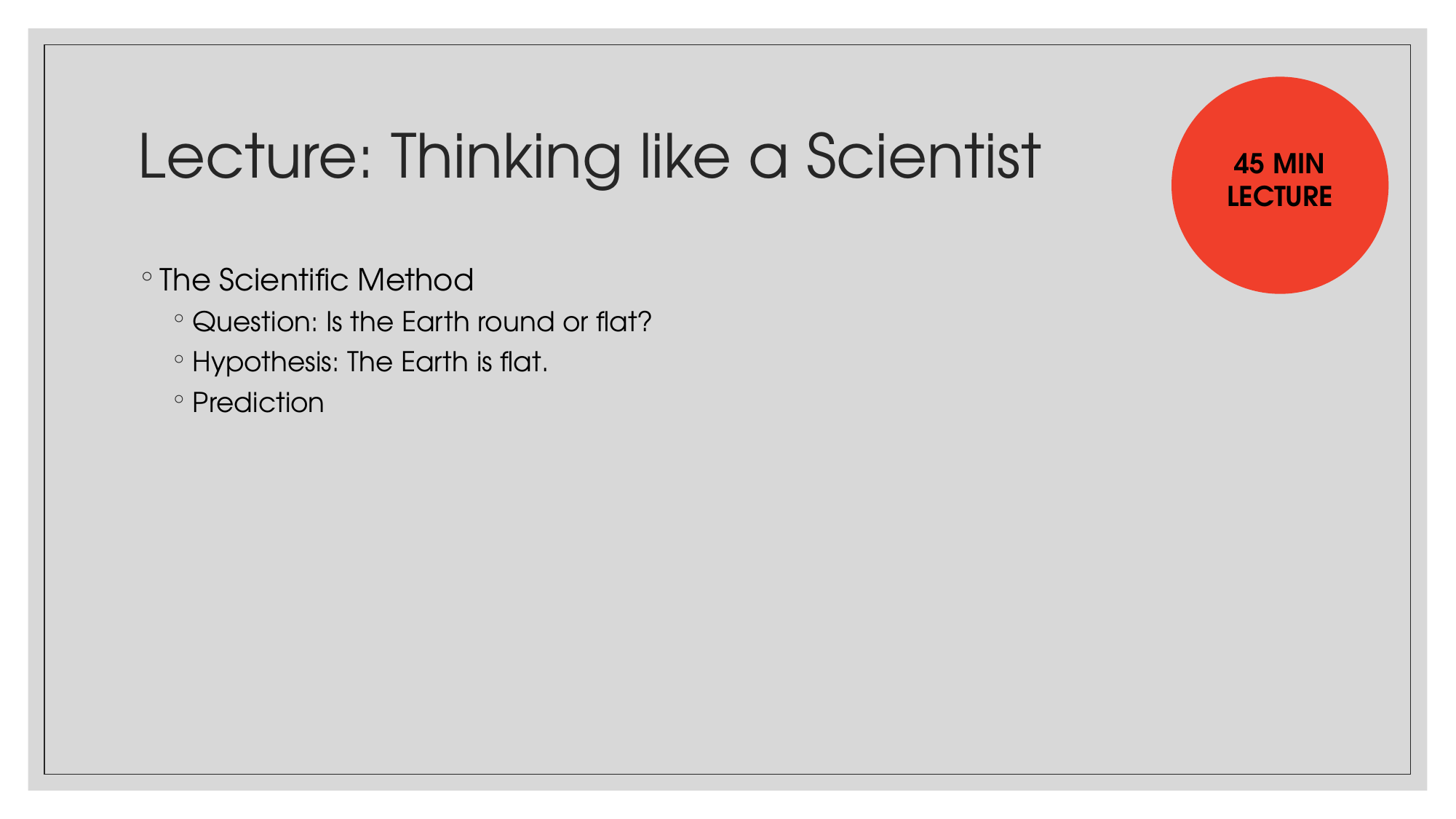

# Lecture: Thinking like a Scientist

45 MIN
LECTURE
The Scientific Method
Question: Is the Earth round or flat?
Hypothesis: The Earth is flat.
Prediction